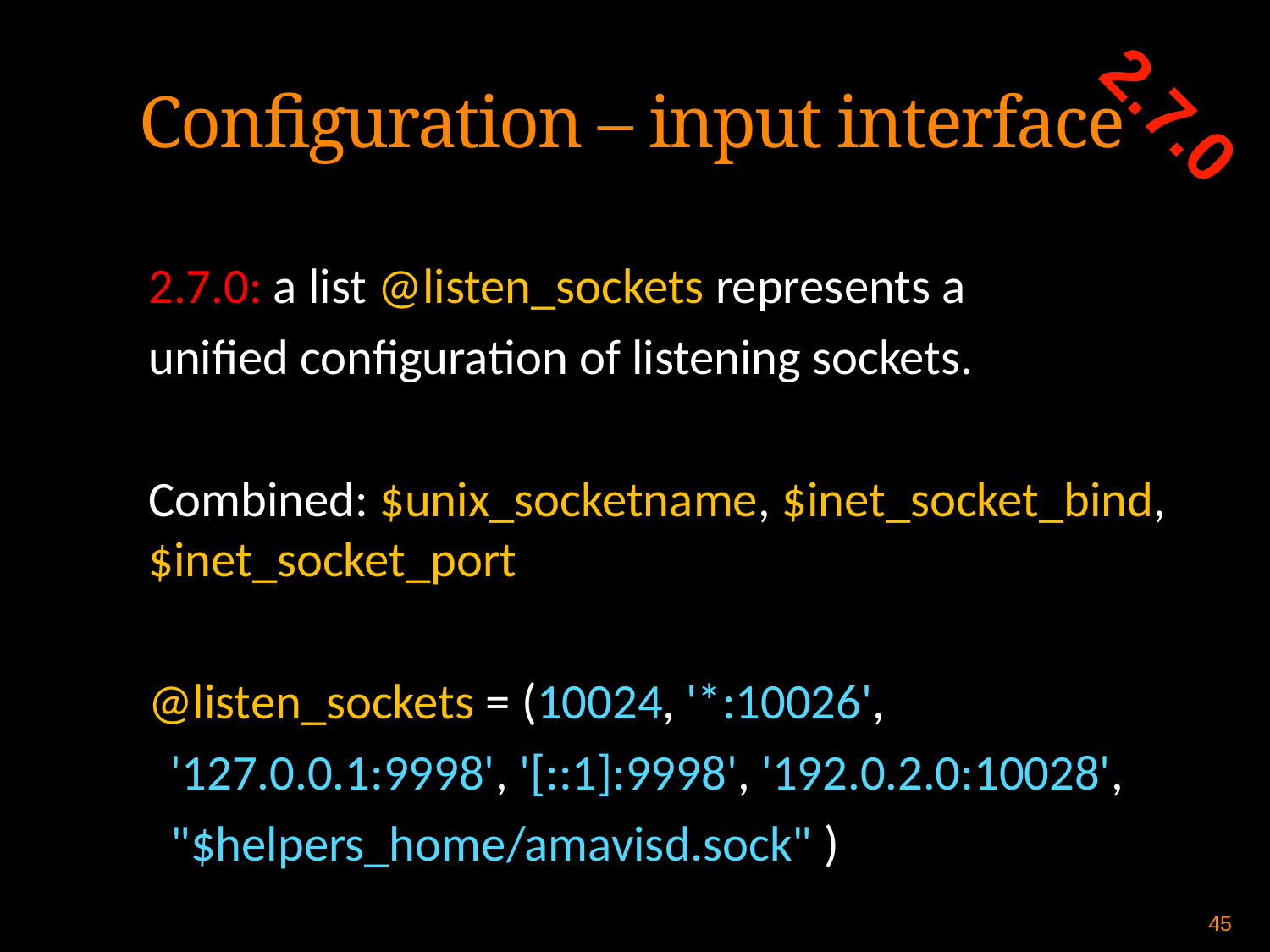

2.7.0
Configuration – input interface
2.7.0: a list @listen_sockets represents a
unified configuration of listening sockets.

Combined: $unix_socketname, $inet_socket_bind, $inet_socket_port

@listen_sockets = (10024, '*:10026',
  '127.0.0.1:9998', '[::1]:9998', '192.0.2.0:10028',
  "$helpers_home/amavisd.sock" )
45